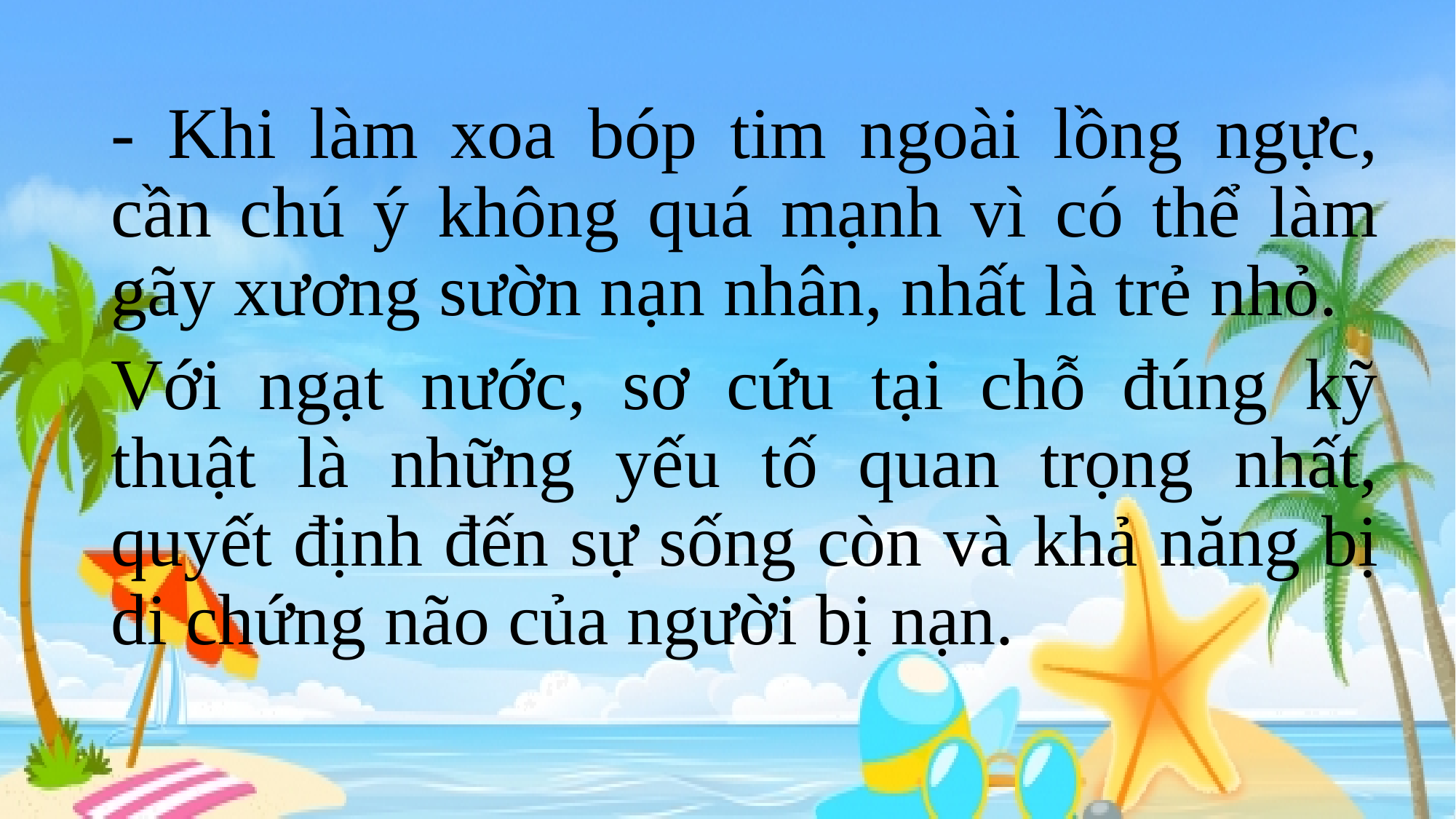

- Khi làm xoa bóp tim ngoài lồng ngực, cần chú ý không quá mạnh vì có thể làm gãy xương sườn nạn nhân, nhất là trẻ nhỏ.
Với ngạt nước, sơ cứu tại chỗ đúng kỹ thuật là những yếu tố quan trọng nhất, quyết định đến sự sống còn và khả năng bị di chứng não của người bị nạn.